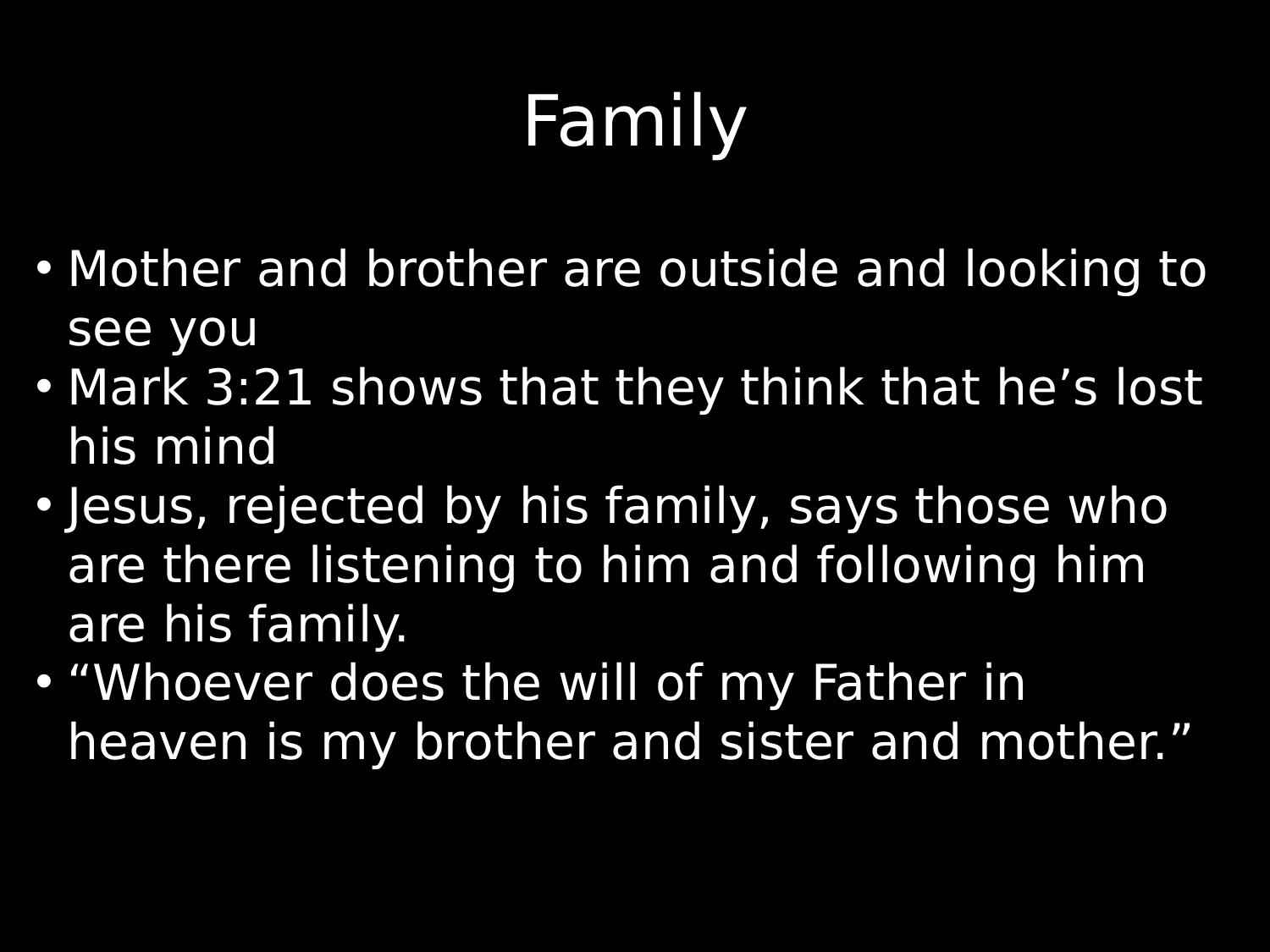

# Family
Mother and brother are outside and looking to see you
Mark 3:21 shows that they think that he’s lost his mind
Jesus, rejected by his family, says those who are there listening to him and following him are his family.
“Whoever does the will of my Father in heaven is my brother and sister and mother.”